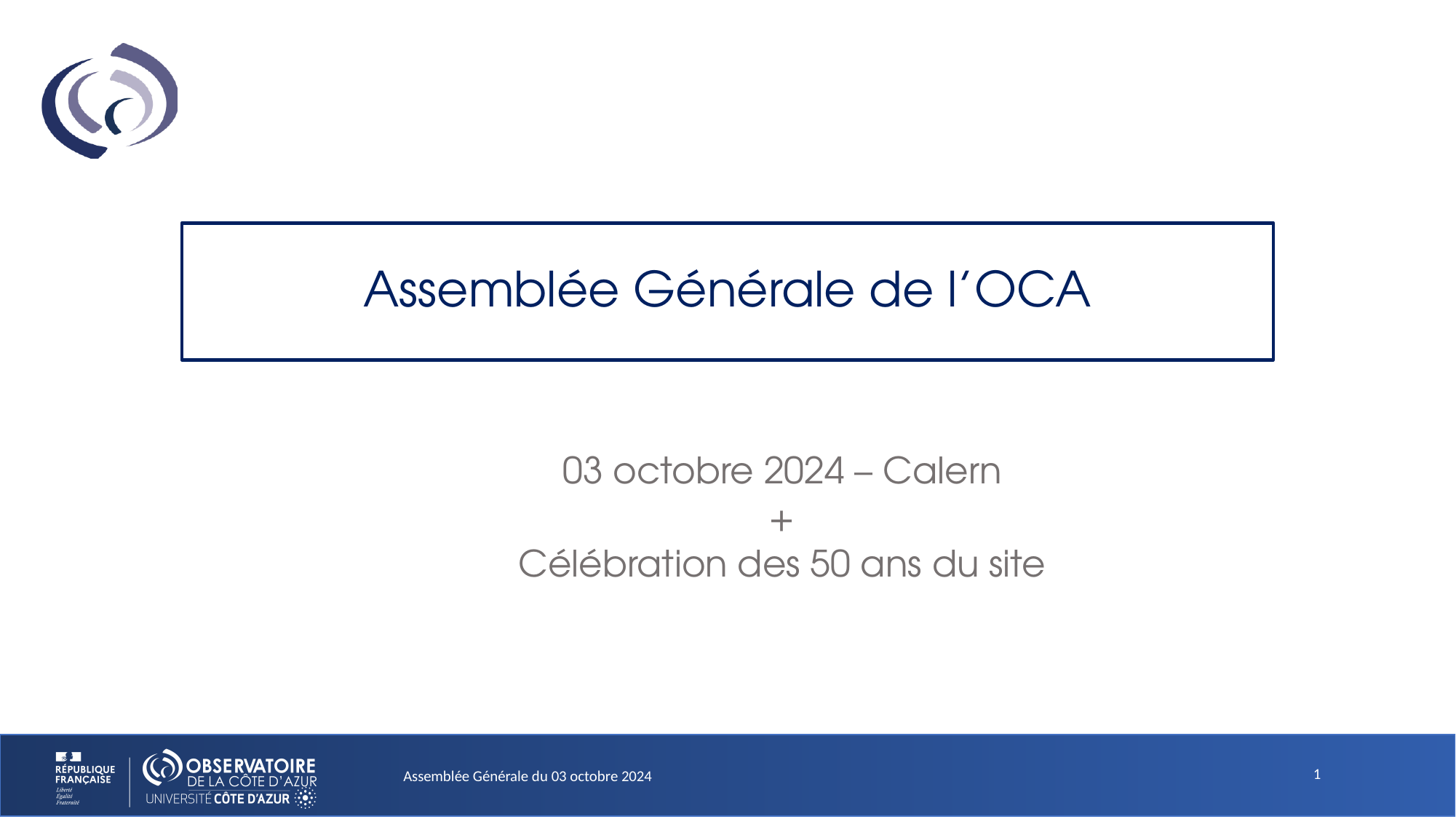

# Assemblée Générale de l’OCA

03 octobre 2024 – Calern
+
Célébration des 50 ans du site

Assemblée Générale du 03 octobre 2024